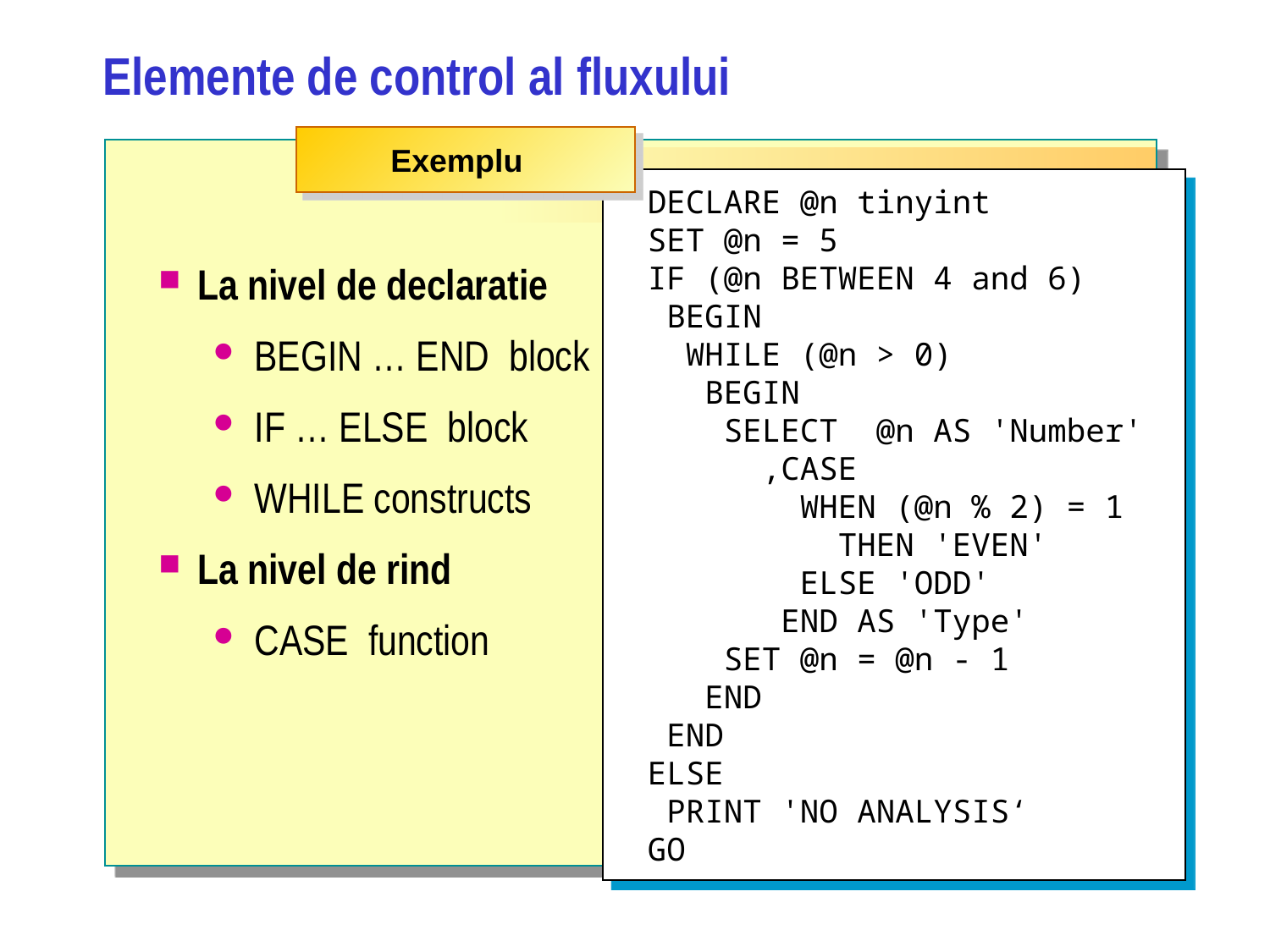

# Elemente de control al fluxului
Exemplu

DECLARE @n tinyint
SET @n = 5
IF (@n BETWEEN 4 and 6)
 BEGIN
  WHILE (@n > 0)
   BEGIN
    SELECT  @n AS 'Number'
      ,CASE
        WHEN (@n % 2) = 1
          THEN 'EVEN'
        ELSE 'ODD'
       END AS 'Type'
    SET @n = @n - 1
   END
 END
ELSE
 PRINT 'NO ANALYSIS‘
GO
La nivel de declaratie
BEGIN … END  block
IF … ELSE  block
WHILE constructs
La nivel de rind
CASE  function